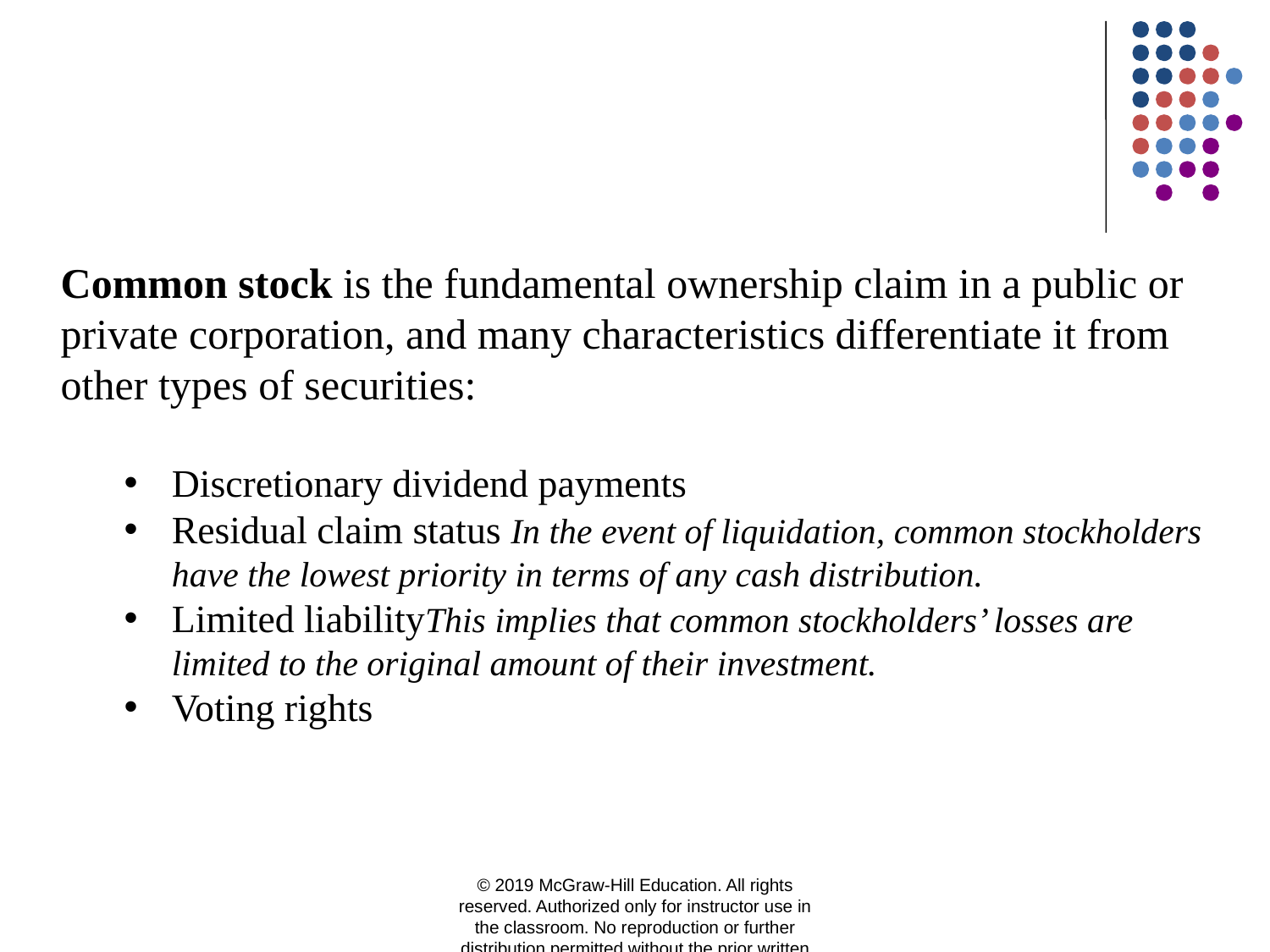

Common stock is the fundamental ownership claim in a public or private corporation, and many characteristics differentiate it from other types of securities:

Discretionary dividend payments
Residual claim status In the event of liquidation, common stockholders have the lowest priority in terms of any cash distribution.
Limited liabilityThis implies that common stockholders’ losses are limited to the original amount of their investment.
Voting rights
© 2019 McGraw-Hill Education. All rights reserved. Authorized only for instructor use in the classroom. No reproduction or further distribution permitted without the prior written consent of McGraw-Hill Education.